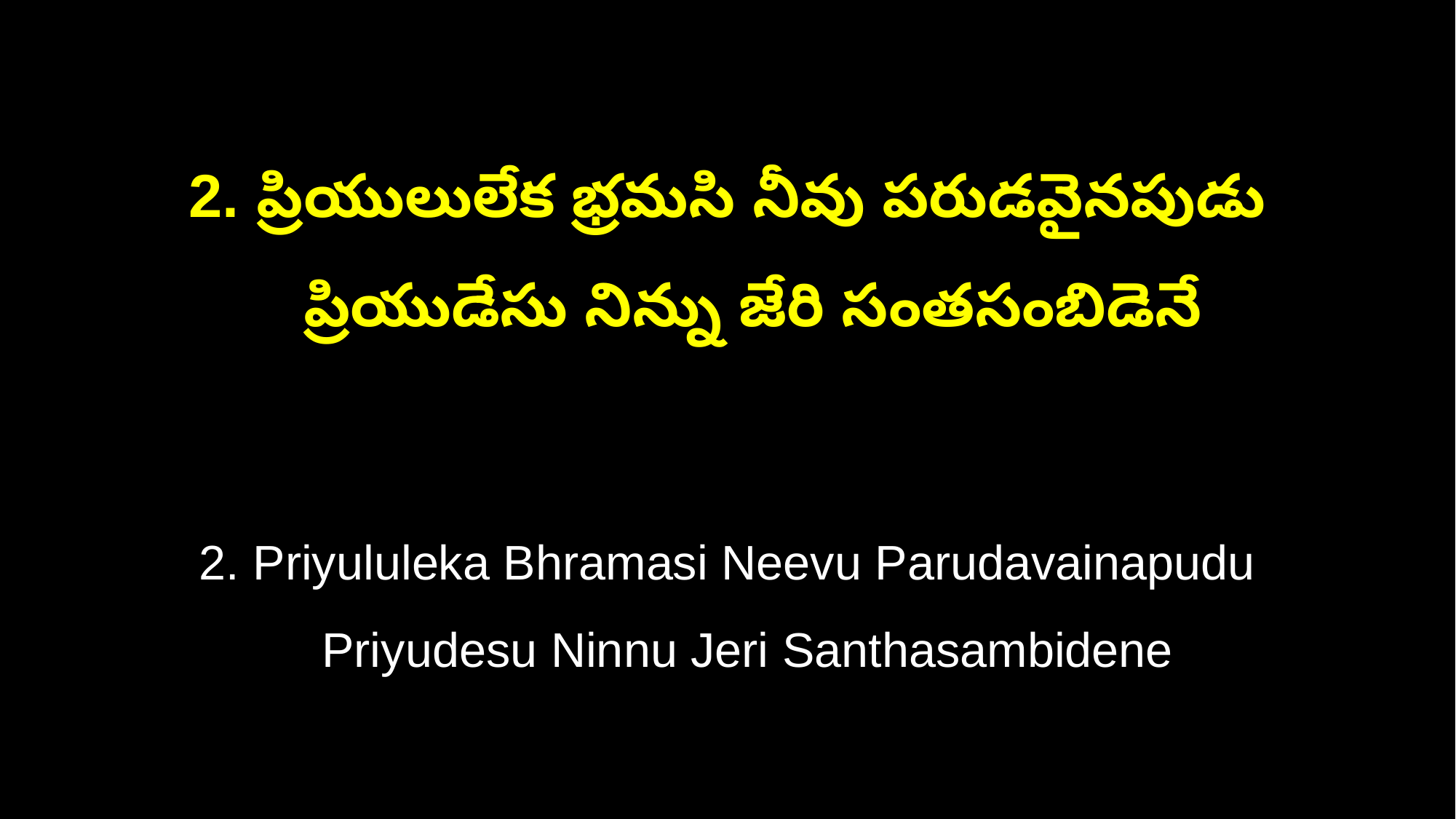

2. ప్రియులులేక భ్రమసి నీవు పరుడవైనపుడు
   ప్రియుడేసు నిన్ను జేరి సంతసంబిడెనే
2. Priyululeka Bhramasi Neevu Parudavainapudu
   Priyudesu Ninnu Jeri Santhasambidene